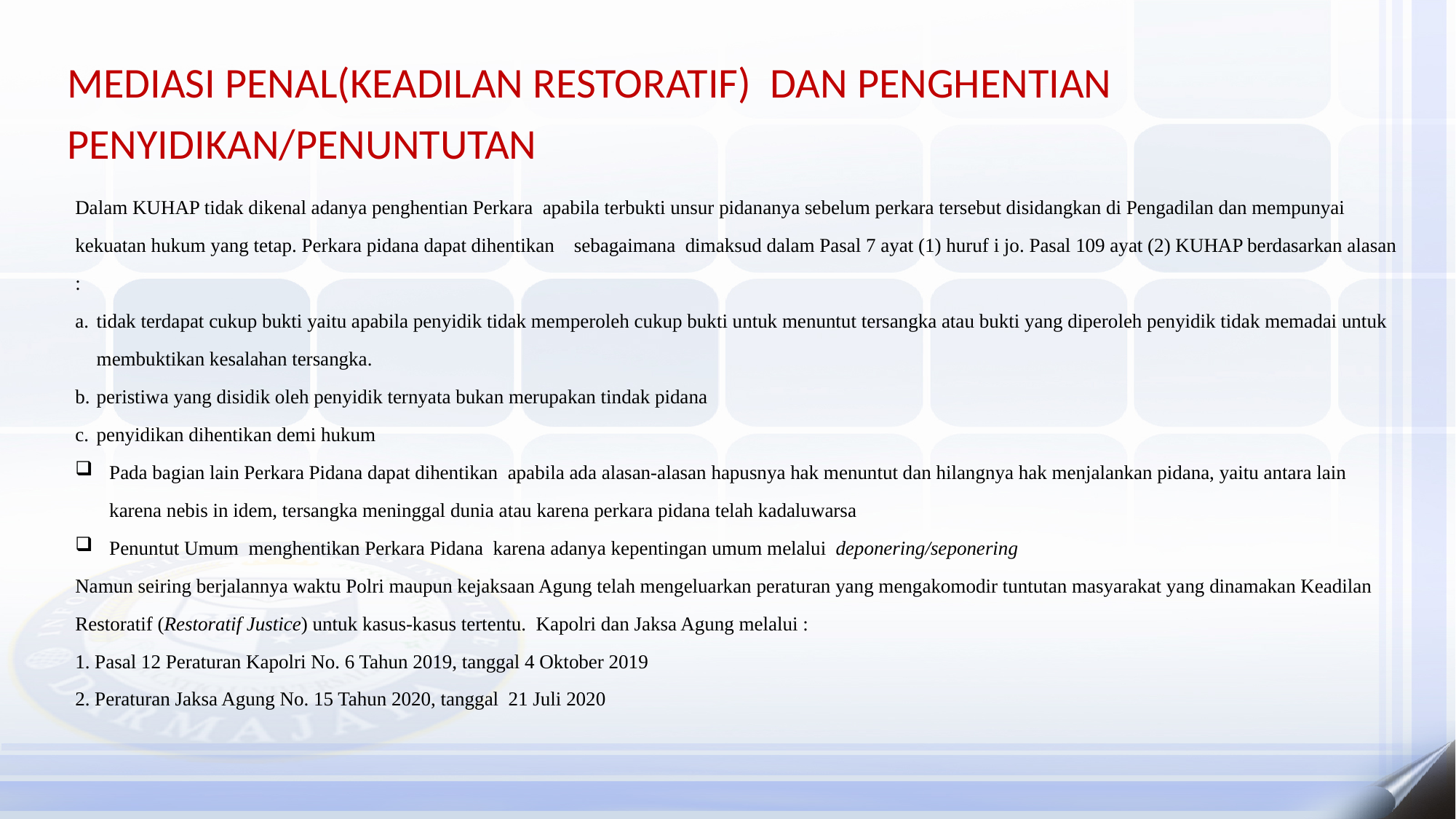

MEDIASI PENAL(KEADILAN RESTORATIF)  DAN PENGHENTIAN PENYIDIKAN/PENUNTUTAN
Dalam KUHAP tidak dikenal adanya penghentian Perkara  apabila terbukti unsur pidananya sebelum perkara tersebut disidangkan di Pengadilan dan mempunyai kekuatan hukum yang tetap. Perkara pidana dapat dihentikan    sebagaimana  dimaksud dalam Pasal 7 ayat (1) huruf i jo. Pasal 109 ayat (2) KUHAP berdasarkan alasan :
tidak terdapat cukup bukti yaitu apabila penyidik tidak memperoleh cukup bukti untuk menuntut tersangka atau bukti yang diperoleh penyidik tidak memadai untuk membuktikan kesalahan tersangka.
peristiwa yang disidik oleh penyidik ternyata bukan merupakan tindak pidana
penyidikan dihentikan demi hukum
Pada bagian lain Perkara Pidana dapat dihentikan  apabila ada alasan-alasan hapusnya hak menuntut dan hilangnya hak menjalankan pidana, yaitu antara lain karena nebis in idem, tersangka meninggal dunia atau karena perkara pidana telah kadaluwarsa
Penuntut Umum  menghentikan Perkara Pidana  karena adanya kepentingan umum melalui  deponering/seponering
Namun seiring berjalannya waktu Polri maupun kejaksaan Agung telah mengeluarkan peraturan yang mengakomodir tuntutan masyarakat yang dinamakan Keadilan Restoratif (Restoratif Justice) untuk kasus-kasus tertentu.  Kapolri dan Jaksa Agung melalui :
1. Pasal 12 Peraturan Kapolri No. 6 Tahun 2019, tanggal 4 Oktober 2019
2. Peraturan Jaksa Agung No. 15 Tahun 2020, tanggal  21 Juli 2020